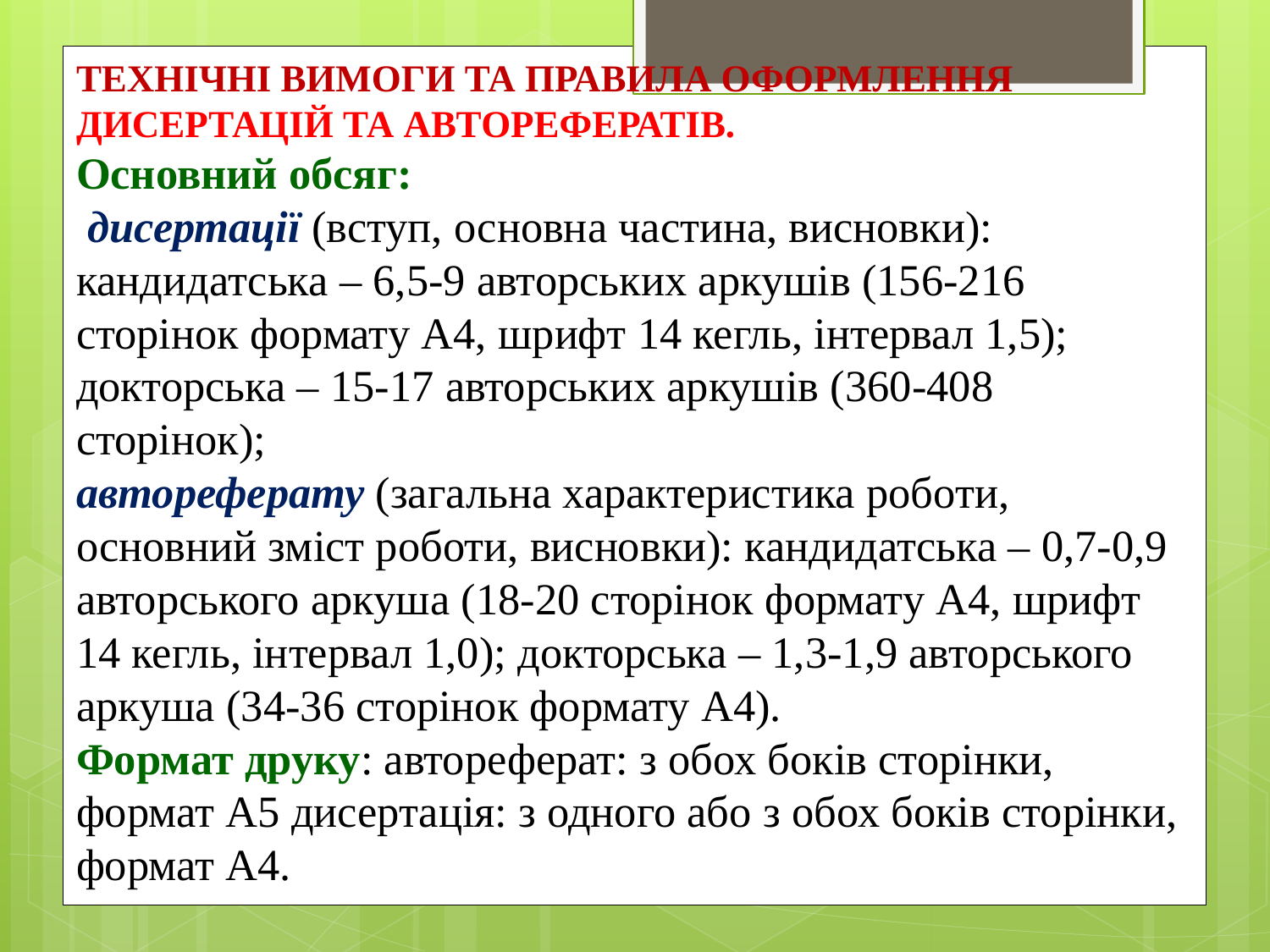

# ТЕХНІЧНІ ВИМОГИ ТА ПРАВИЛА ОФОРМЛЕННЯ ДИСЕРТАЦІЙ ТА АВТОРЕФЕРАТІВ. Основний обсяг: дисертації (вступ, основна частина, висновки): кандидатська – 6,5-9 авторських аркушів (156-216 сторінок формату А4, шрифт 14 кегль, інтервал 1,5); докторська – 15-17 авторських аркушів (360-408 сторінок); автореферату (загальна характеристика роботи, основний зміст роботи, висновки): кандидатська – 0,7-0,9 авторського аркуша (18-20 сторінок формату А4, шрифт 14 кегль, інтервал 1,0); докторська – 1,3-1,9 авторського аркуша (34-36 сторінок формату А4). Формат друку: автореферат: з обох боків сторінки, формат А5 дисертація: з одного або з обох боків сторінки, формат А4.